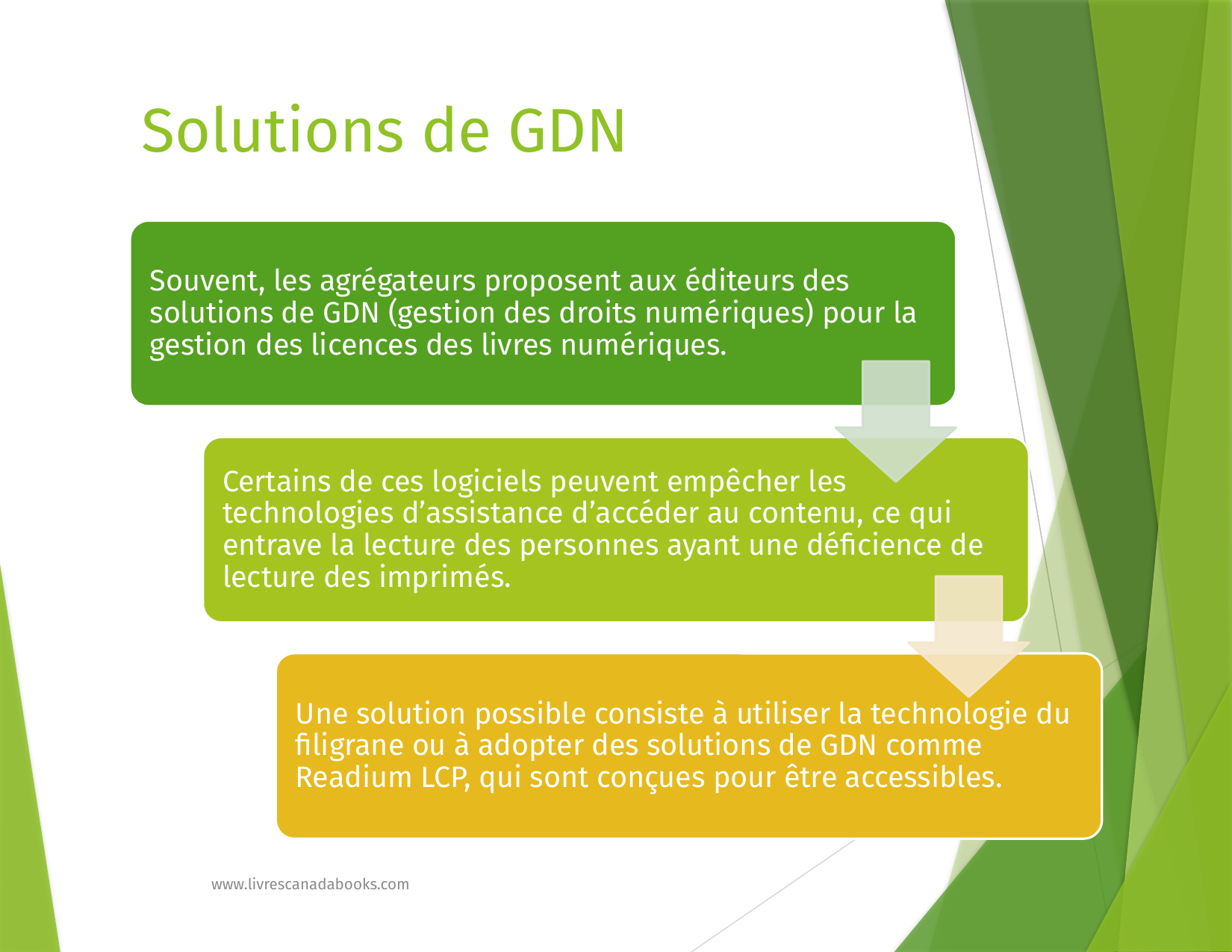

# Solutions de GDN
Souvent, les agrégateurs proposent aux éditeurs des solutions de GDN (gestion des droits numériques) pour la gestion des licences des livres numériques.
Certains de ces logiciels peuvent empêcher les technologies d’assistance d’accéder au contenu, ce qui entrave la lecture des personnes ayant une déficience de lecture des imprimés.
Une solution possible consiste à utiliser la technologie du filigrane ou à adopter des solutions de GDN comme Readium LCP, qui sont conçues pour être accessibles.

www.livrescanadabooks.com